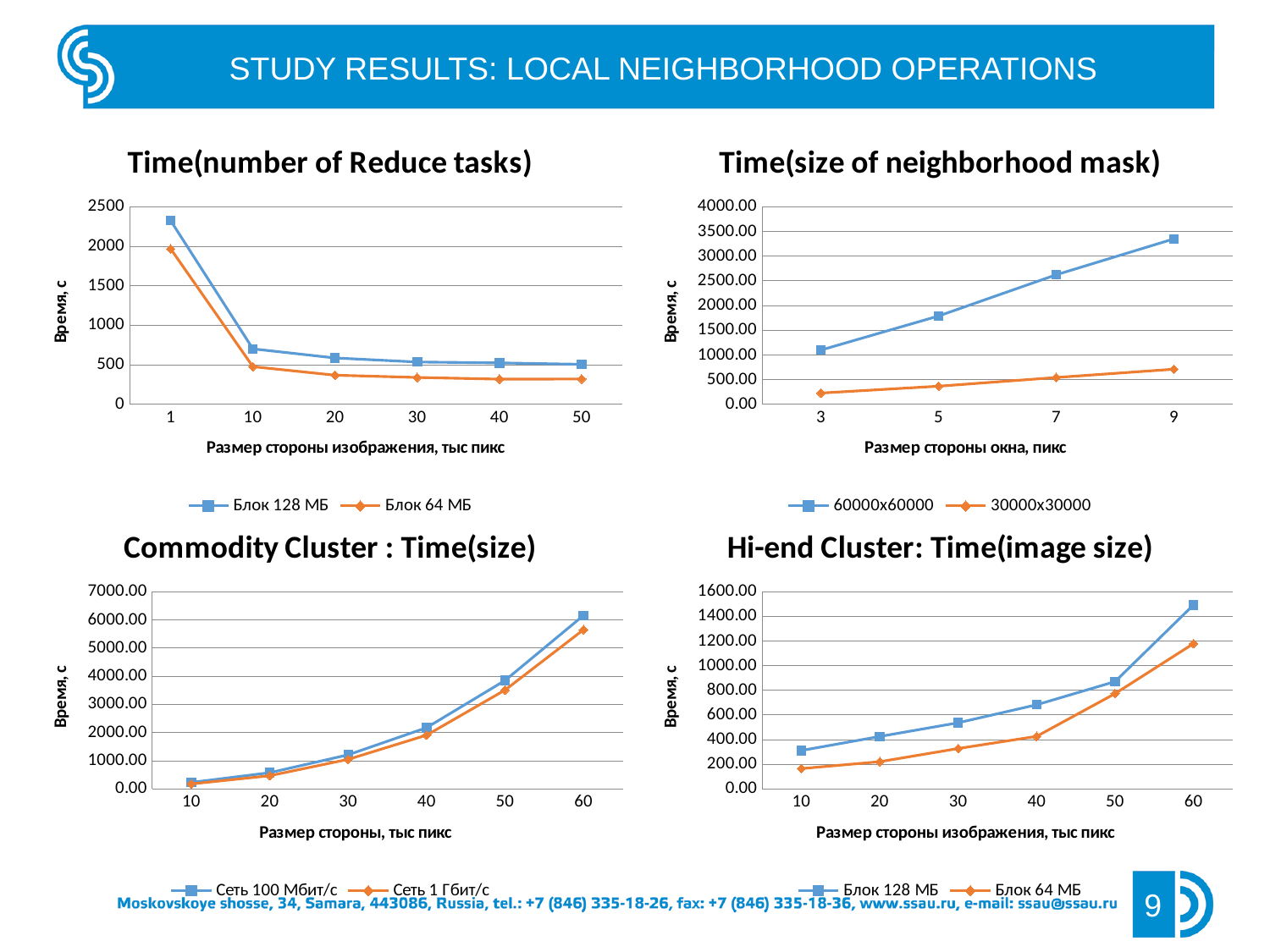

STUDY RESULTS: LOCAL NEIGHBORHOOD OPERATIONS

### Chart: Time(number of Reduce tasks)

| Category |  |  |
|---|---|---|
| 1.0 | 2325.75 | 1968.75 |
| 10.0 | 701.25 | 475.6666666666668 |
| 20.0 | 585.75 | 367.5 |
| 30.0 | 534.5 | 339.0 |
| 40.0 | 523.25 | 317.5 |
| 50.0 | 505.5 | 319.5 |

### Chart: Time(size of neighborhood mask)

| Category |  |  |
|---|---|---|
| 3.0 | 1097.25 | 226.5 |
| 5.0 | 1789.25 | 365.0 |
| 7.0 | 2624.75 | 541.0 |
| 9.0 | 3352.25 | 709.5 |

### Chart: Commodity Cluster : Time(size)

| Category |  |  |
|---|---|---|
| 10.0 | 233.75 | 179.75 |
| 20.0 | 579.5 | 471.75 |
| 30.0 | 1213.75 | 1051.5 |
| 40.0 | 2176.5 | 1910.75 |
| 50.0 | 3853.5 | 3512.75 |
| 60.0 | 6159.75 | 5652.0 |

### Chart: Hi-end Cluster: Time(image size)

| Category |  |  |
|---|---|---|
| 10.0 | 312.0 | 165.5 |
| 20.0 | 426.0 | 221.5 |
| 30.0 | 537.0 | 328.25 |
| 40.0 | 683.5 | 426.75 |
| 50.0 | 871.5 | 773.75 |
| 60.0 | 1492.666666666667 | 1179.25 |
9